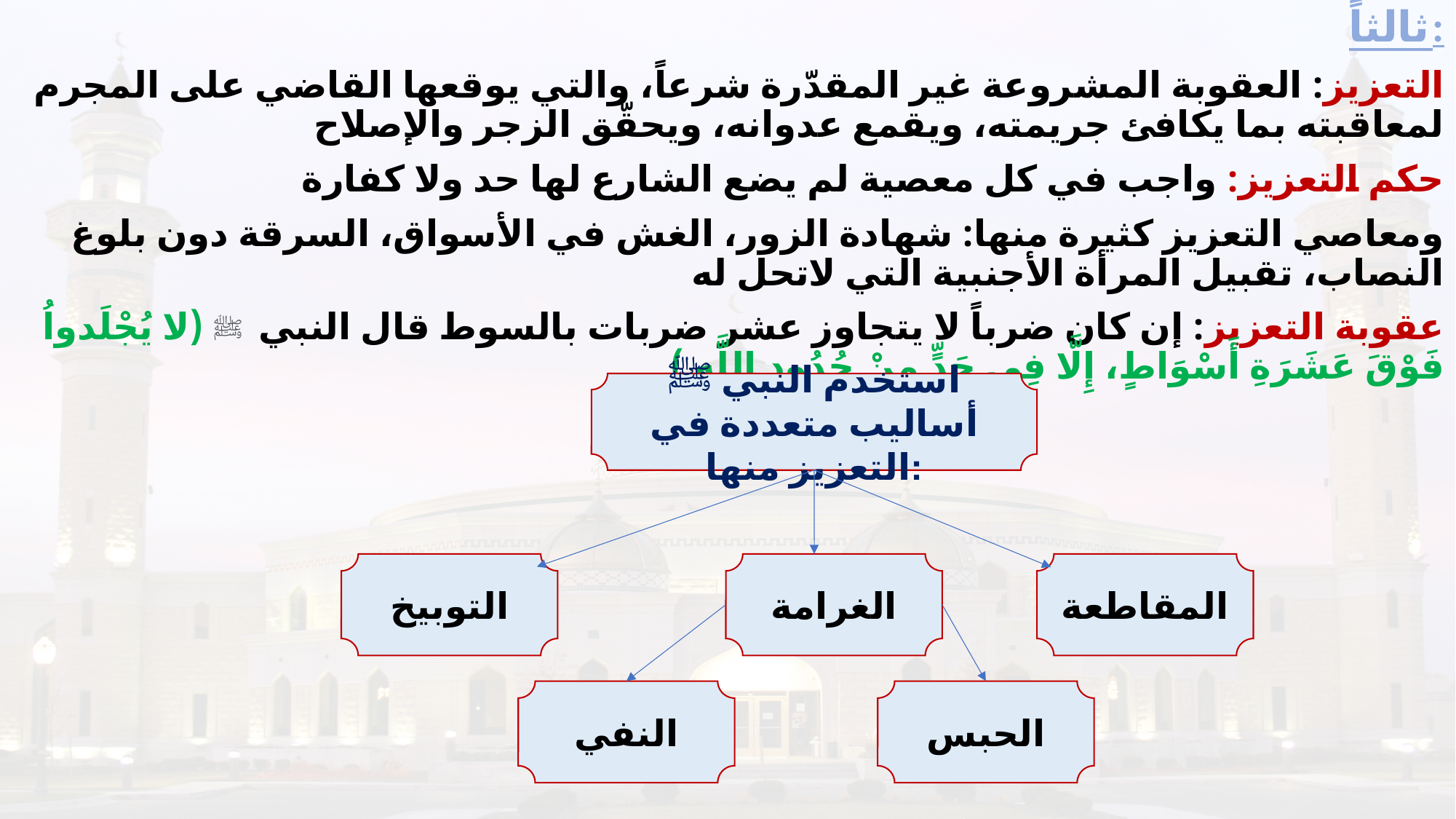

ثالثاً:
التعزيز: العقوبة المشروعة غير المقدّرة شرعاً، والتي يوقعها القاضي على المجرم لمعاقبته بما يكافئ جريمته، ويقمع عدوانه، ويحقّق الزجر والإصلاح
حكم التعزيز: واجب في كل معصية لم يضع الشارع لها حد ولا كفارة
ومعاصي التعزيز كثيرة منها: شهادة الزور، الغش في الأسواق، السرقة دون بلوغ النصاب، تقبيل المرأة الأجنبية التي لاتحل له
عقوبة التعزيز: إن كان ضرباً لا يتجاوز عشر ضربات بالسوط قال النبي  ﷺ (لا يُجْلَدواُ فَوْقَ عَشَرَةِ أَسْوَاطٍ، إِلَّا فِي حَدٍّ مِنْ حُدُودِ اللَّهِ )

استخدم النبي ﷺ أساليب متعددة في التعزيز منها:
التوبيخ
المقاطعة
الغرامة
النفي
الحبس